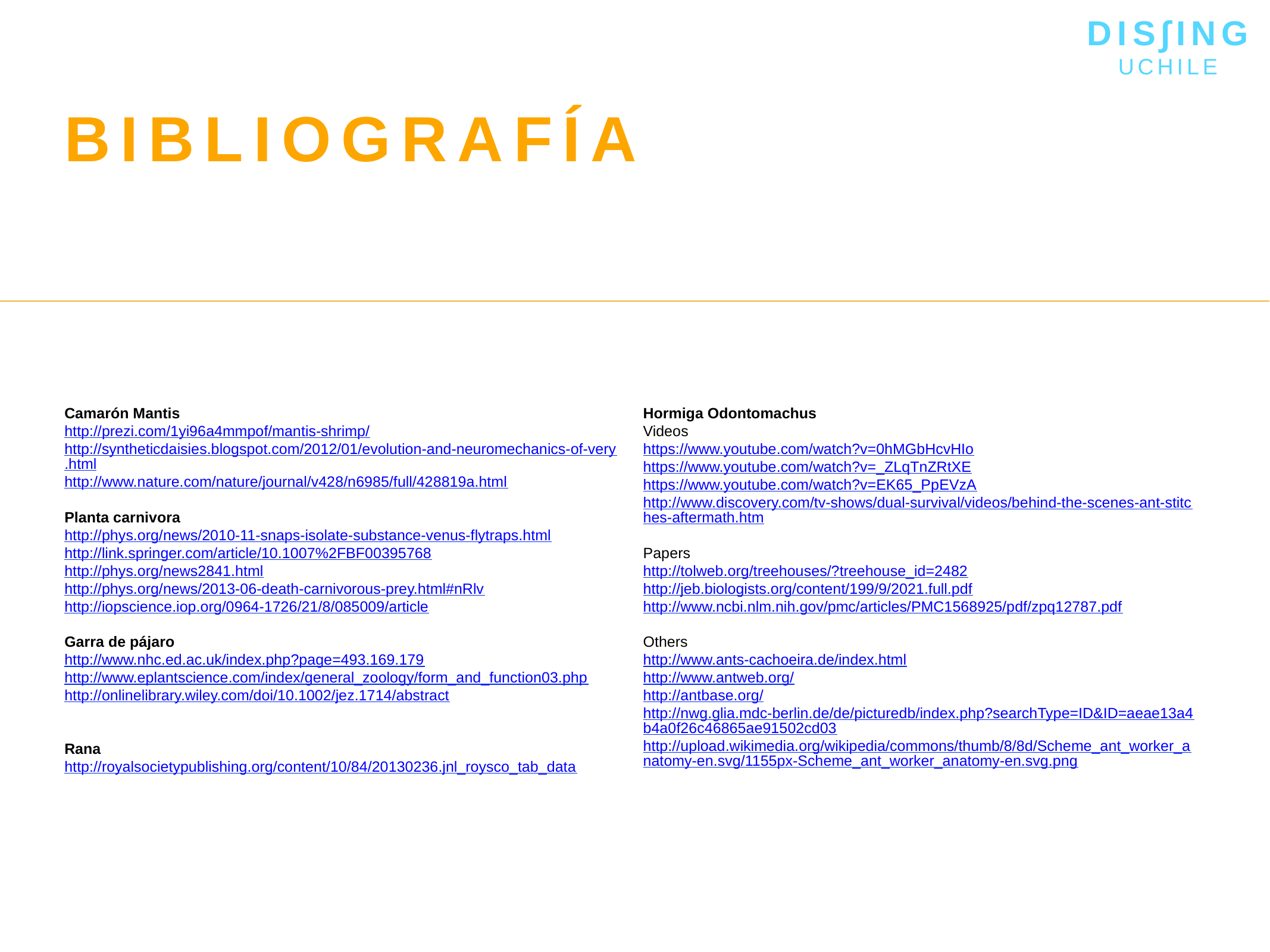

DIs∫ing
uchile
bibliografía

Camarón Mantis
http://prezi.com/1yi96a4mmpof/mantis-shrimp/
http://syntheticdaisies.blogspot.com/2012/01/evolution-and-neuromechanics-of-very.html
http://www.nature.com/nature/journal/v428/n6985/full/428819a.html

Planta carnivora
http://phys.org/news/2010-11-snaps-isolate-substance-venus-flytraps.html
http://link.springer.com/article/10.1007%2FBF00395768
http://phys.org/news2841.html
http://phys.org/news/2013-06-death-carnivorous-prey.html#nRlv
http://iopscience.iop.org/0964-1726/21/8/085009/article

Garra de pájaro
http://www.nhc.ed.ac.uk/index.php?page=493.169.179
http://www.eplantscience.com/index/general_zoology/form_and_function03.php
http://onlinelibrary.wiley.com/doi/10.1002/jez.1714/abstract

Rana
http://royalsocietypublishing.org/content/10/84/20130236.jnl_roysco_tab_data

Hormiga Odontomachus
Videos
https://www.youtube.com/watch?v=0hMGbHcvHIo
https://www.youtube.com/watch?v=_ZLqTnZRtXE
https://www.youtube.com/watch?v=EK65_PpEVzA
http://www.discovery.com/tv-shows/dual-survival/videos/behind-the-scenes-ant-stitches-aftermath.htm

Papers
http://tolweb.org/treehouses/?treehouse_id=2482
http://jeb.biologists.org/content/199/9/2021.full.pdf
http://www.ncbi.nlm.nih.gov/pmc/articles/PMC1568925/pdf/zpq12787.pdf

Others
http://www.ants-cachoeira.de/index.html
http://www.antweb.org/
http://antbase.org/
http://nwg.glia.mdc-berlin.de/de/picturedb/index.php?searchType=ID&ID=aeae13a4b4a0f26c46865ae91502cd03
http://upload.wikimedia.org/wikipedia/commons/thumb/8/8d/Scheme_ant_worker_anatomy-en.svg/1155px-Scheme_ant_worker_anatomy-en.svg.png